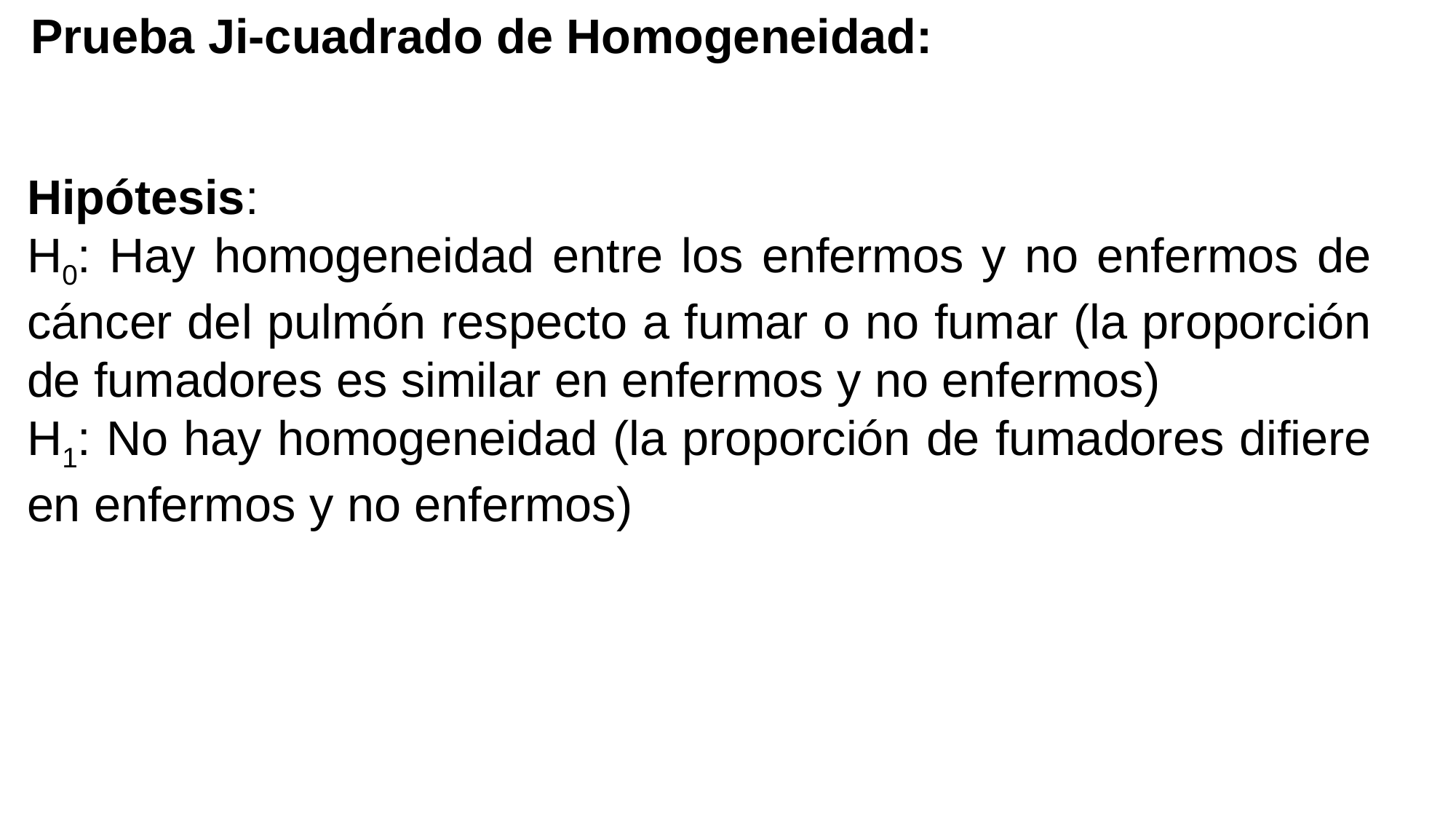

Prueba Ji-cuadrado de Homogeneidad:

Hipótesis:
H0: Hay homogeneidad entre los enfermos y no enfermos de cáncer del pulmón respecto a fumar o no fumar (la proporción de fumadores es similar en enfermos y no enfermos)
H1: No hay homogeneidad (la proporción de fumadores difiere en enfermos y no enfermos)